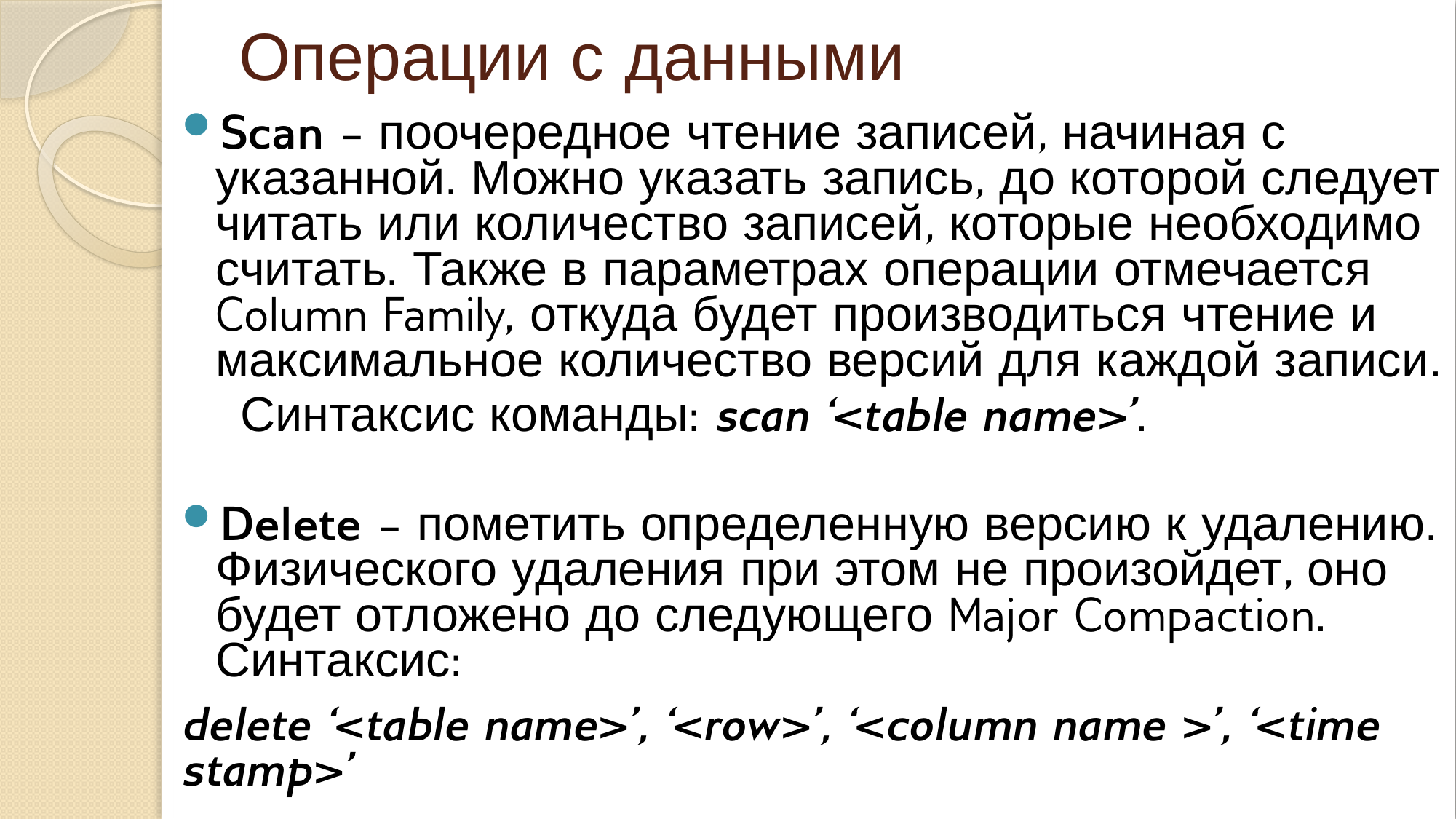

# Операции с данными
Scan – поочередное чтение записей, начиная с указанной. Можно указать запись, до которой следует читать или количество записей, которые необходимо считать. Также в параметрах операции отмечается Column Family, откуда будет производиться чтение и максимальное количество версий для каждой записи.
    Синтаксис команды: scan ‘<table name>’.

Delete – пометить определенную версию к удалению. Физического удаления при этом не произойдет, оно будет отложено до следующего Major Compaction.  Синтаксис:
delete ‘<table name>’, ‘<row>’, ‘<column name >’, ‘<time stamp>’